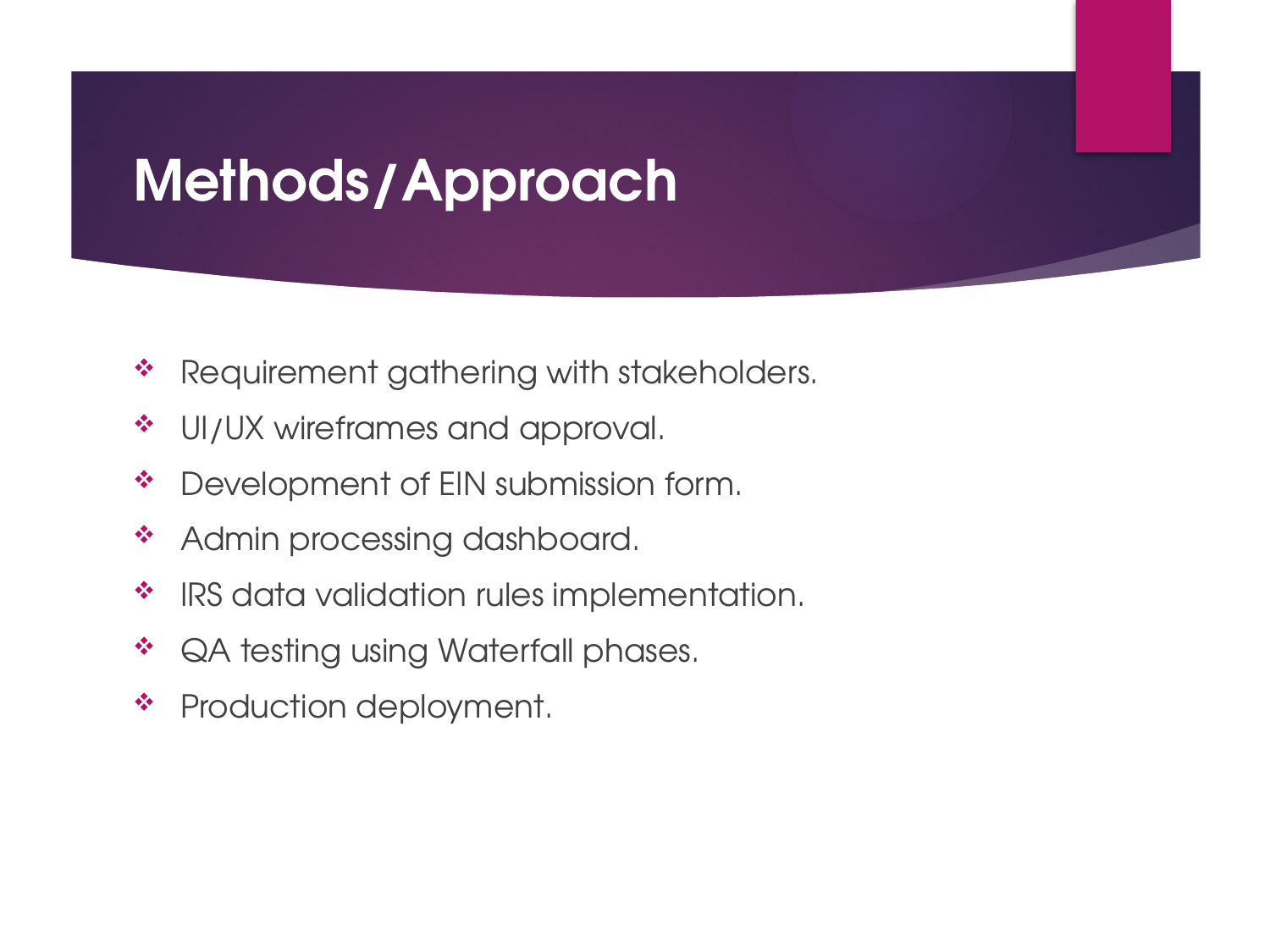

# Methods/Approach
Requirement gathering with stakeholders.
UI/UX wireframes and approval.
Development of EIN submission form.
Admin processing dashboard.
IRS data validation rules implementation.
QA testing using Waterfall phases.
Production deployment.